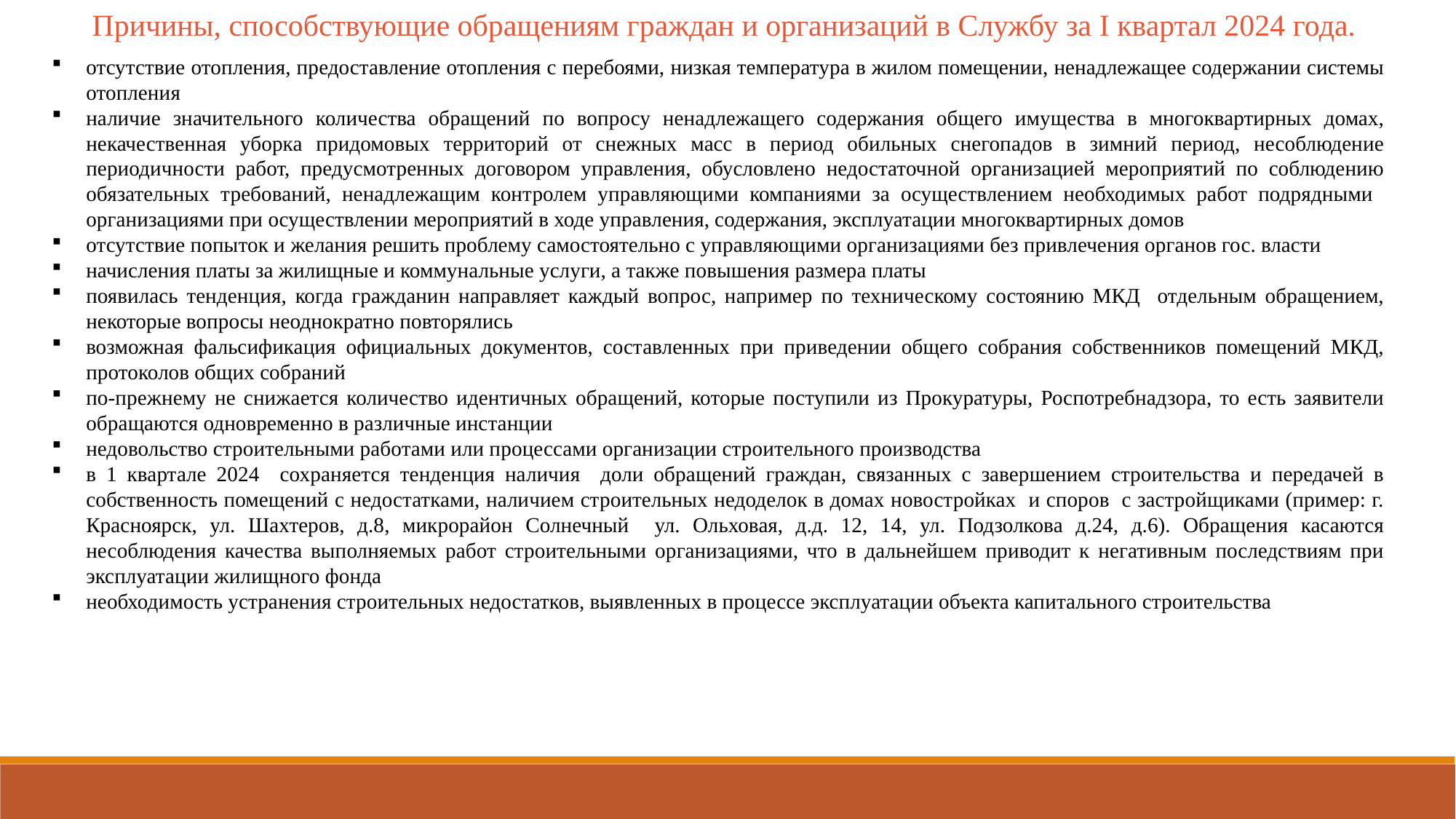

Причины, способствующие обращениям граждан и организаций в Службу за I квартал 2024 года.
отсутствие отопления, предоставление отопления с перебоями, низкая температура в жилом помещении, ненадлежащее содержании системы отопления
наличие значительного количества обращений по вопросу ненадлежащего содержания общего имущества в многоквартирных домах, некачественная уборка придомовых территорий от снежных масс в период обильных снегопадов в зимний период, несоблюдение периодичности работ, предусмотренных договором управления, обусловлено недостаточной организацией мероприятий по соблюдению обязательных требований, ненадлежащим контролем управляющими компаниями за осуществлением необходимых работ подрядными  организациями при осуществлении мероприятий в ходе управления, содержания, эксплуатации многоквартирных домов
отсутствие попыток и желания решить проблему самостоятельно с управляющими организациями без привлечения органов гос. власти
начисления платы за жилищные и коммунальные услуги, а также повышения размера платы
появилась тенденция, когда гражданин направляет каждый вопрос, например по техническому состоянию МКД  отдельным обращением, некоторые вопросы неоднократно повторялись
возможная фальсификация официальных документов, составленных при приведении общего собрания собственников помещений МКД, протоколов общих собраний
по-прежнему не снижается количество идентичных обращений, которые поступили из Прокуратуры, Роспотребнадзора, то есть заявители обращаются одновременно в различные инстанции
недовольство строительными работами или процессами организации строительного производства
в 1 квартале 2024  сохраняется тенденция наличия  доли обращений граждан, связанных с завершением строительства и передачей в собственность помещений с недостатками, наличием строительных недоделок в домах новостройках  и споров  с застройщиками (пример: г. Красноярск, ул. Шахтеров, д.8, микрорайон Солнечный  ул. Ольховая, д.д. 12, 14, ул. Подзолкова д.24, д.6). Обращения касаются несоблюдения качества выполняемых работ строительными организациями, что в дальнейшем приводит к негативным последствиям при эксплуатации жилищного фонда
необходимость устранения строительных недостатков, выявленных в процессе эксплуатации объекта капитального строительства